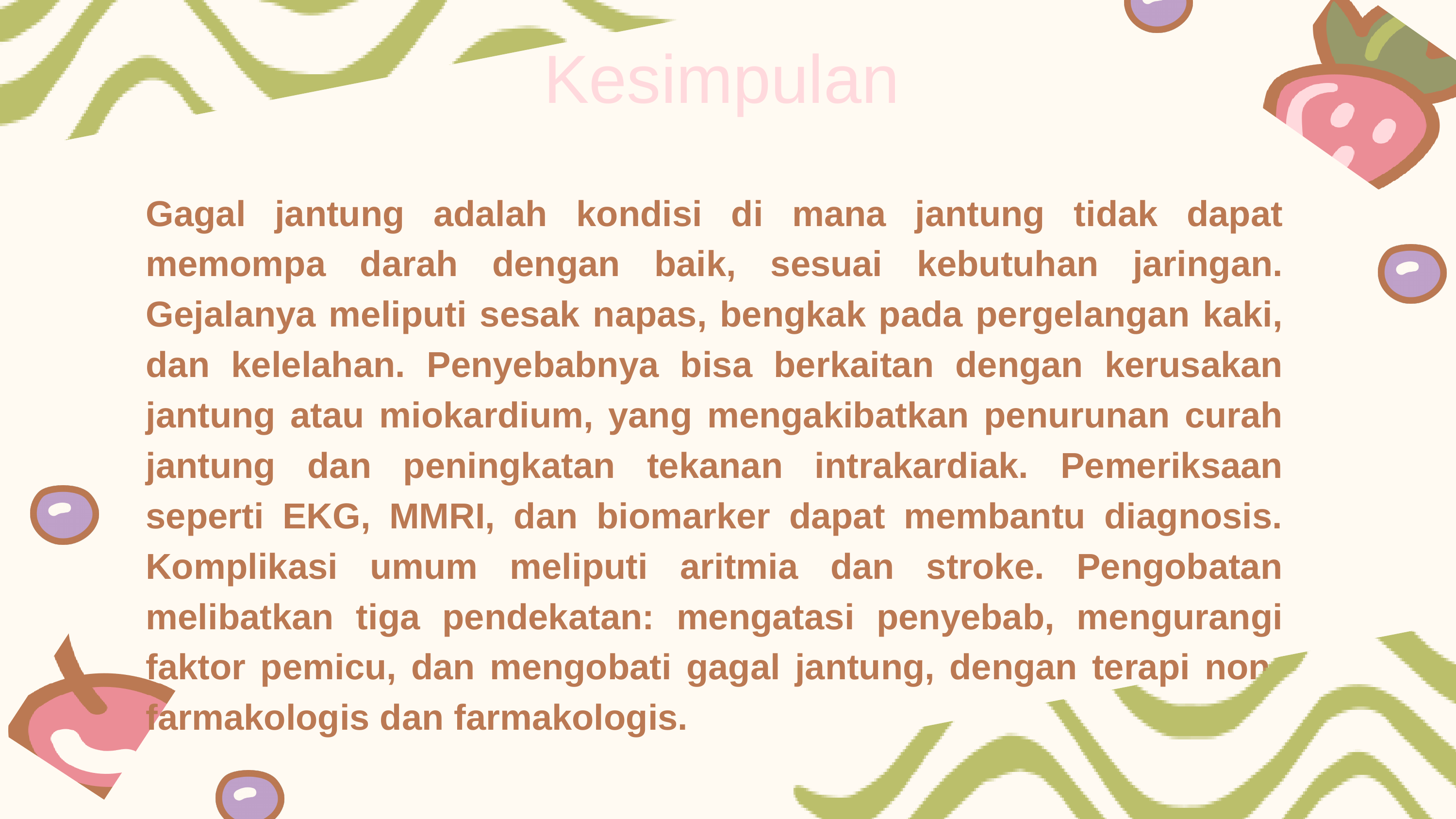

Kesimpulan
Gagal jantung adalah kondisi di mana jantung tidak dapat memompa darah dengan baik, sesuai kebutuhan jaringan. Gejalanya meliputi sesak napas, bengkak pada pergelangan kaki, dan kelelahan. Penyebabnya bisa berkaitan dengan kerusakan jantung atau miokardium, yang mengakibatkan penurunan curah jantung dan peningkatan tekanan intrakardiak. Pemeriksaan seperti EKG, MMRI, dan biomarker dapat membantu diagnosis. Komplikasi umum meliputi aritmia dan stroke. Pengobatan melibatkan tiga pendekatan: mengatasi penyebab, mengurangi faktor pemicu, dan mengobati gagal jantung, dengan terapi non-farmakologis dan farmakologis.